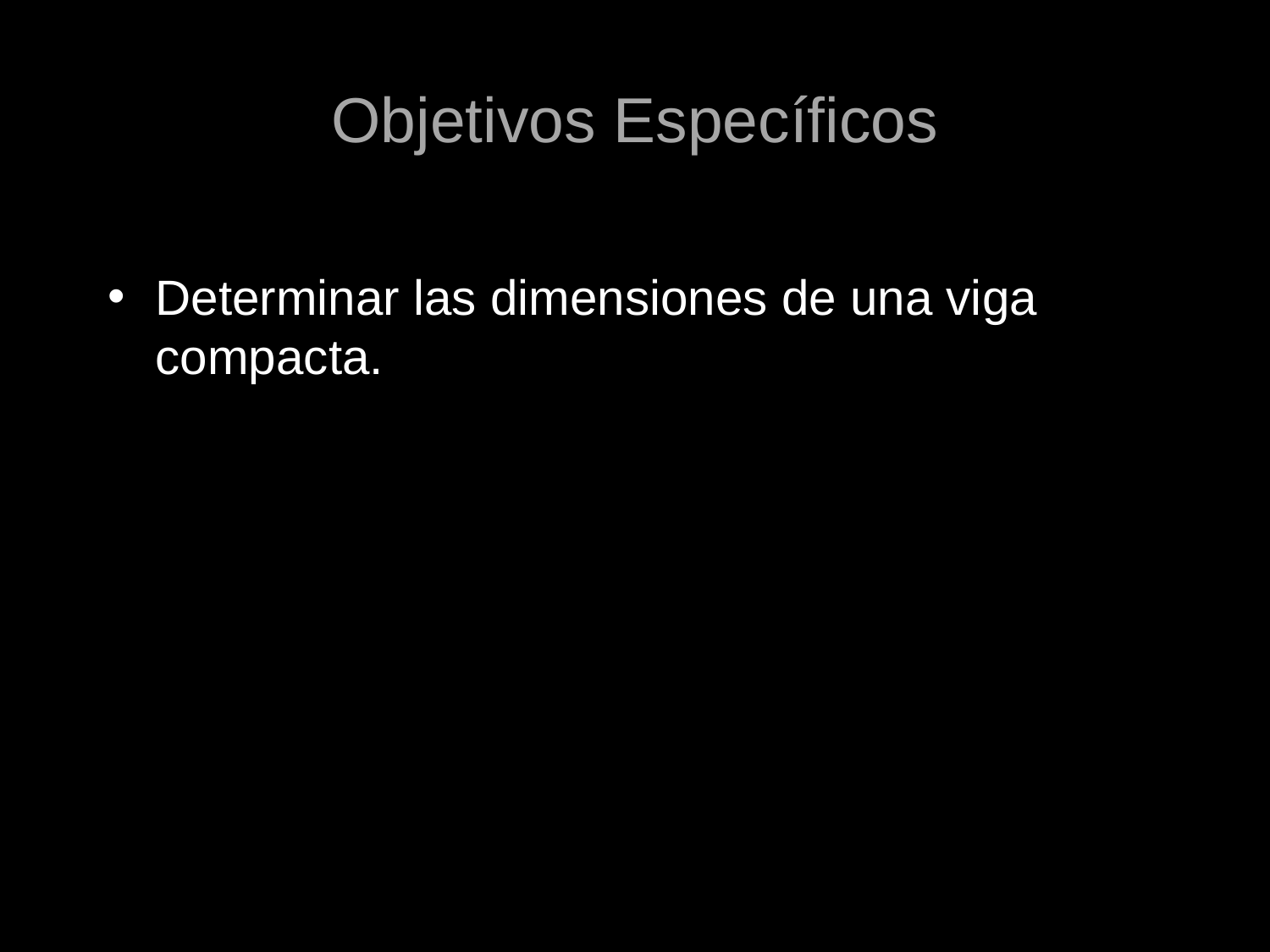

# Objetivos Específicos
Determinar las dimensiones de una viga compacta.